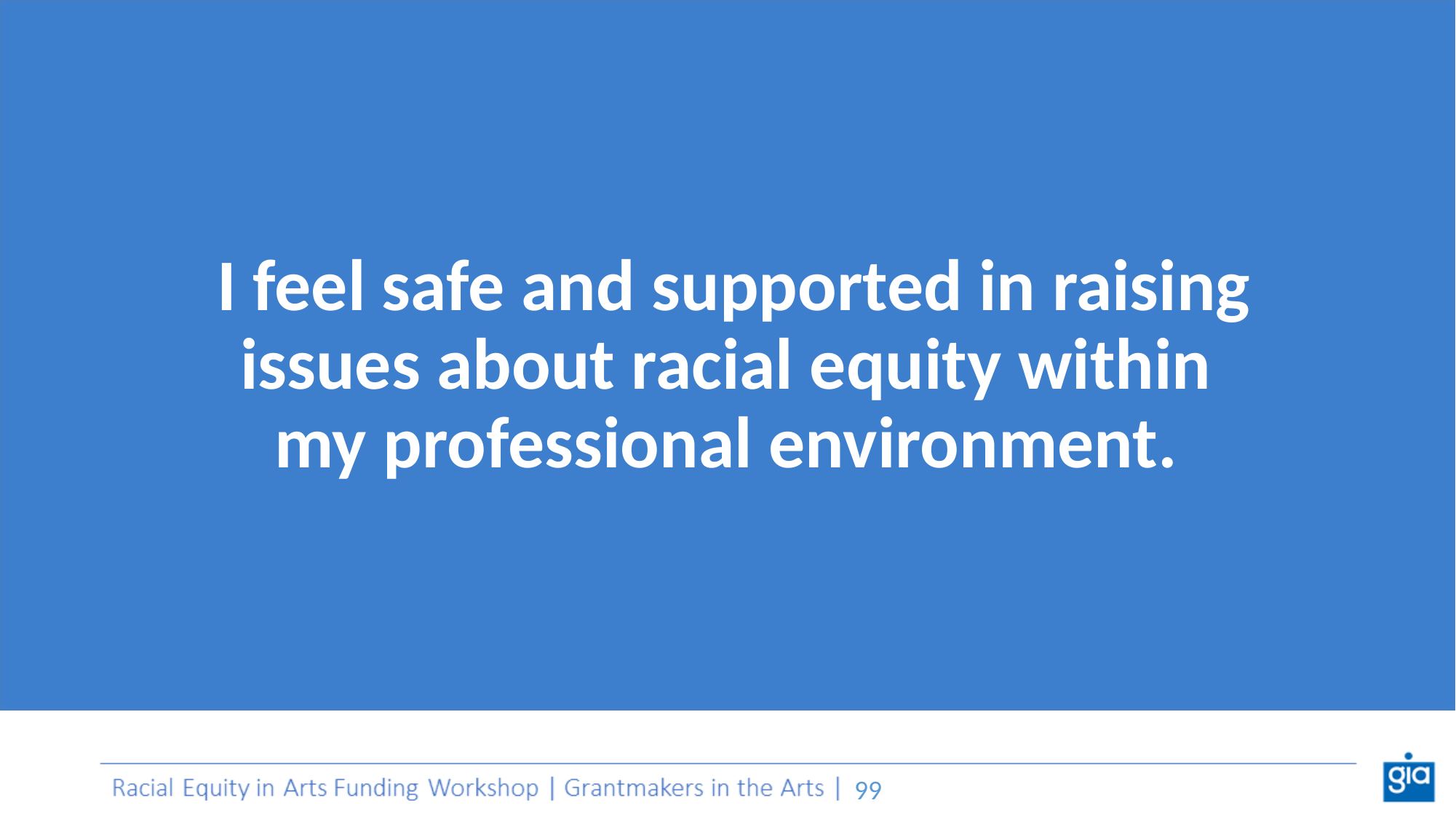

I feel safe and supported in raising issues about racial equity within
my professional environment.
99